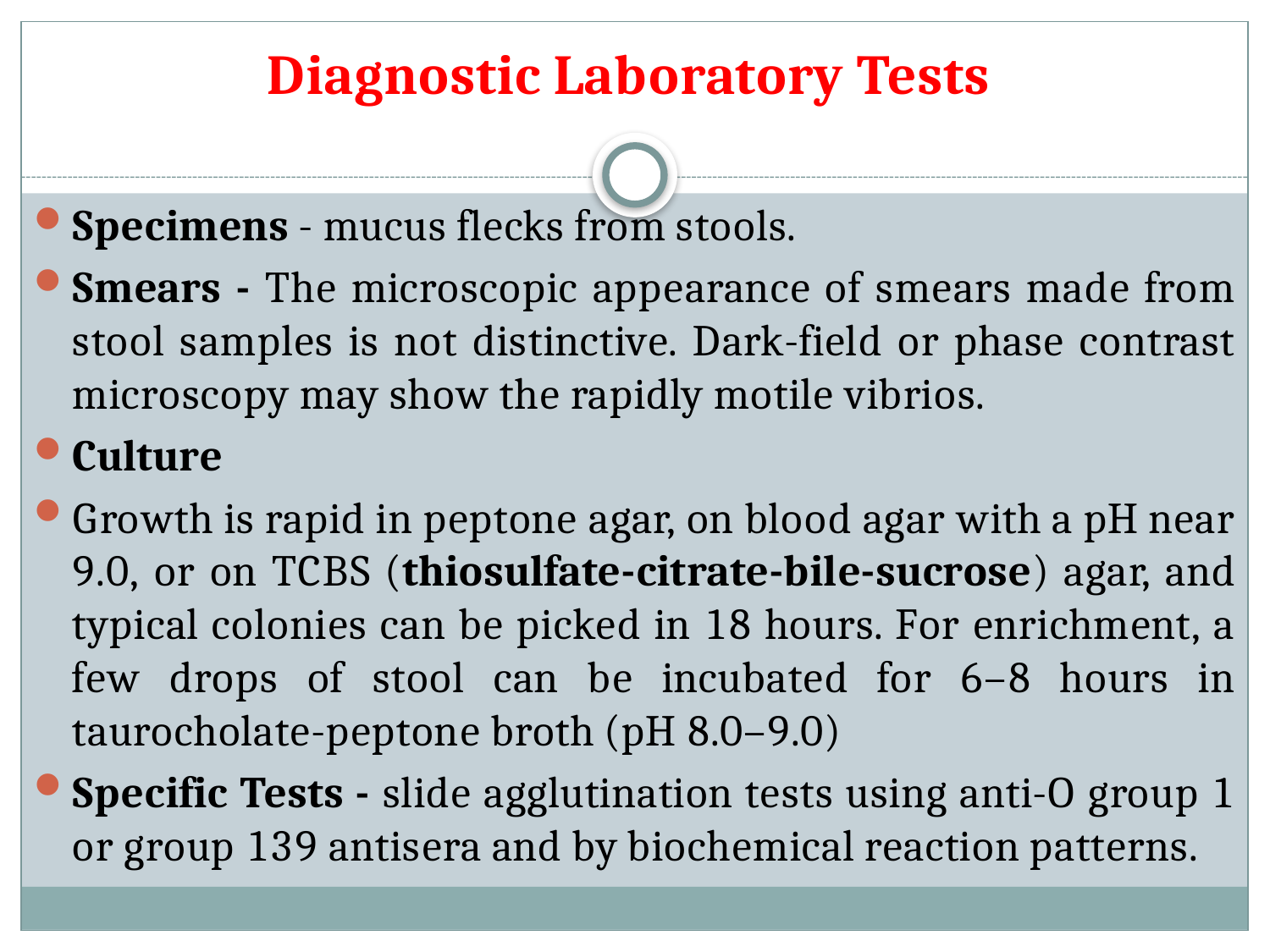

# Diagnostic Laboratory Tests
Specimens - mucus flecks from stools.
Smears - The microscopic appearance of smears made from stool samples is not distinctive. Dark-field or phase contrast microscopy may show the rapidly motile vibrios.
Culture
Growth is rapid in peptone agar, on blood agar with a pH near 9.0, or on TCBS (thiosulfate-citrate-bile-sucrose) agar, and typical colonies can be picked in 18 hours. For enrichment, a few drops of stool can be incubated for 6–8 hours in taurocholate-peptone broth (pH 8.0–9.0)
Specific Tests - slide agglutination tests using anti-O group 1 or group 139 antisera and by biochemical reaction patterns.